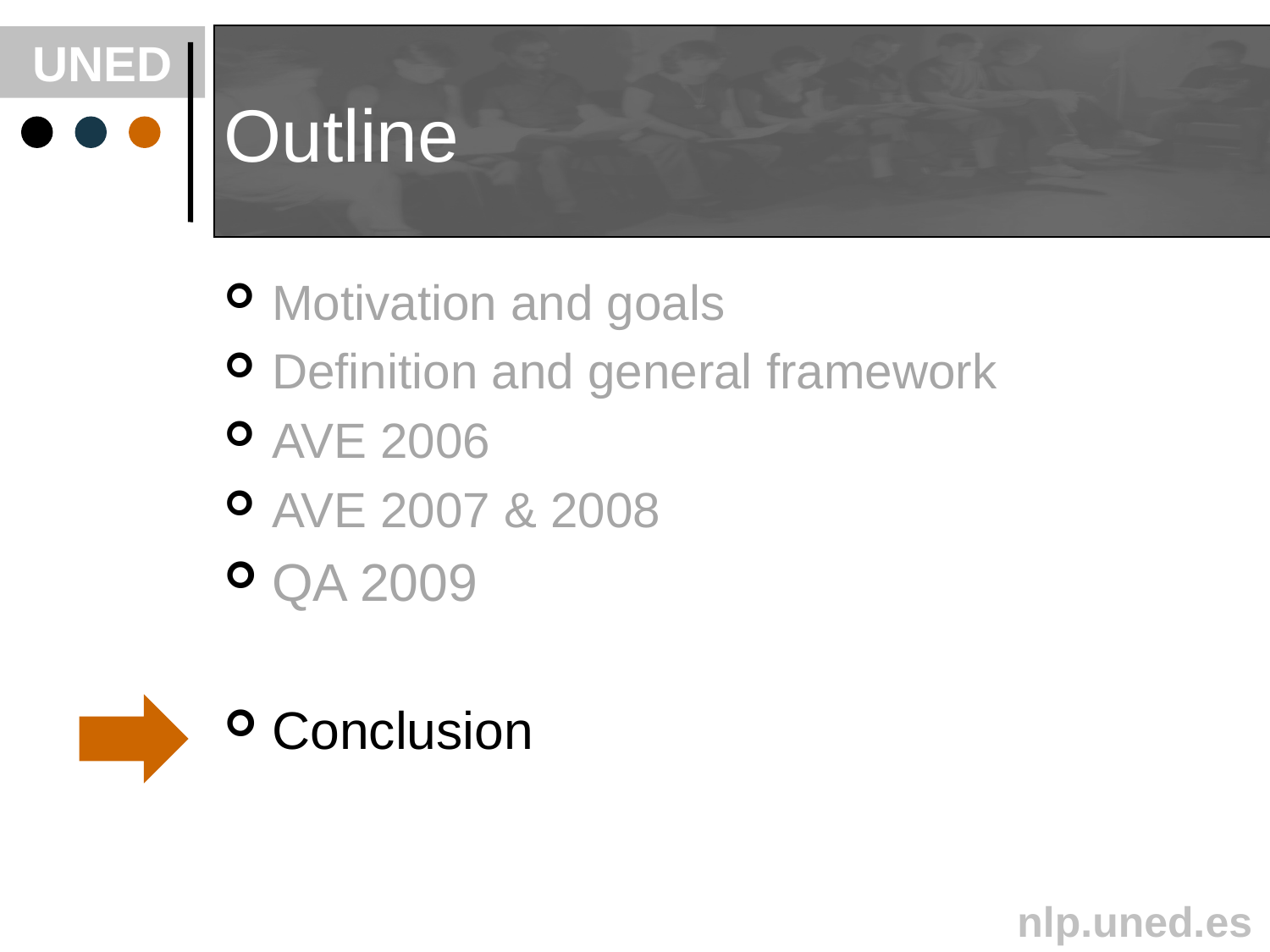

# Outline
Motivation and goals
Definition and general framework
AVE 2006
AVE 2007 & 2008
QA 2009

Conclusion